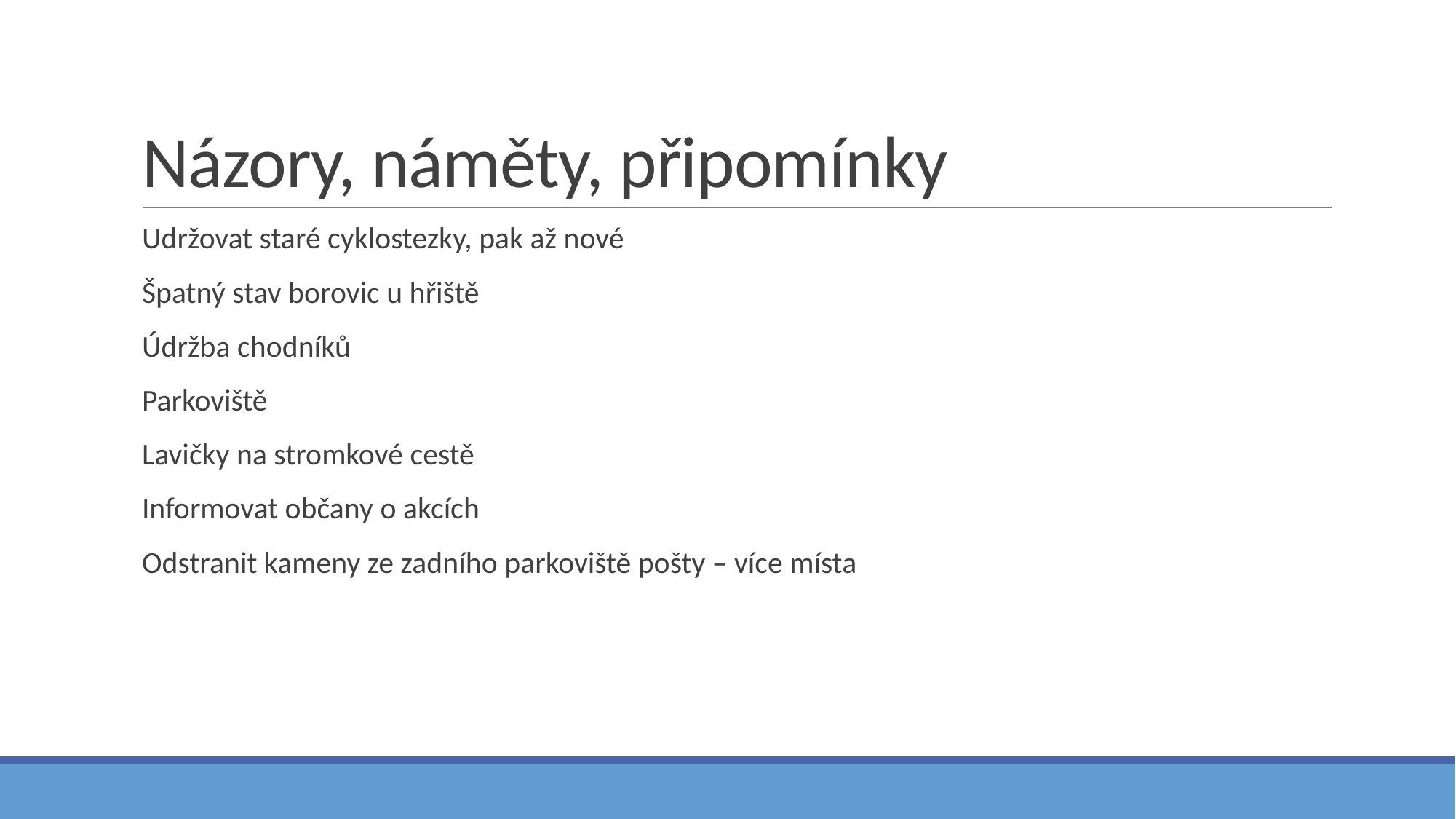

# Názory, náměty, připomínky
Udržovat staré cyklostezky, pak až nové
Špatný stav borovic u hřiště
Údržba chodníků
Parkoviště
Lavičky na stromkové cestě
Informovat občany o akcích
Odstranit kameny ze zadního parkoviště pošty – více místa